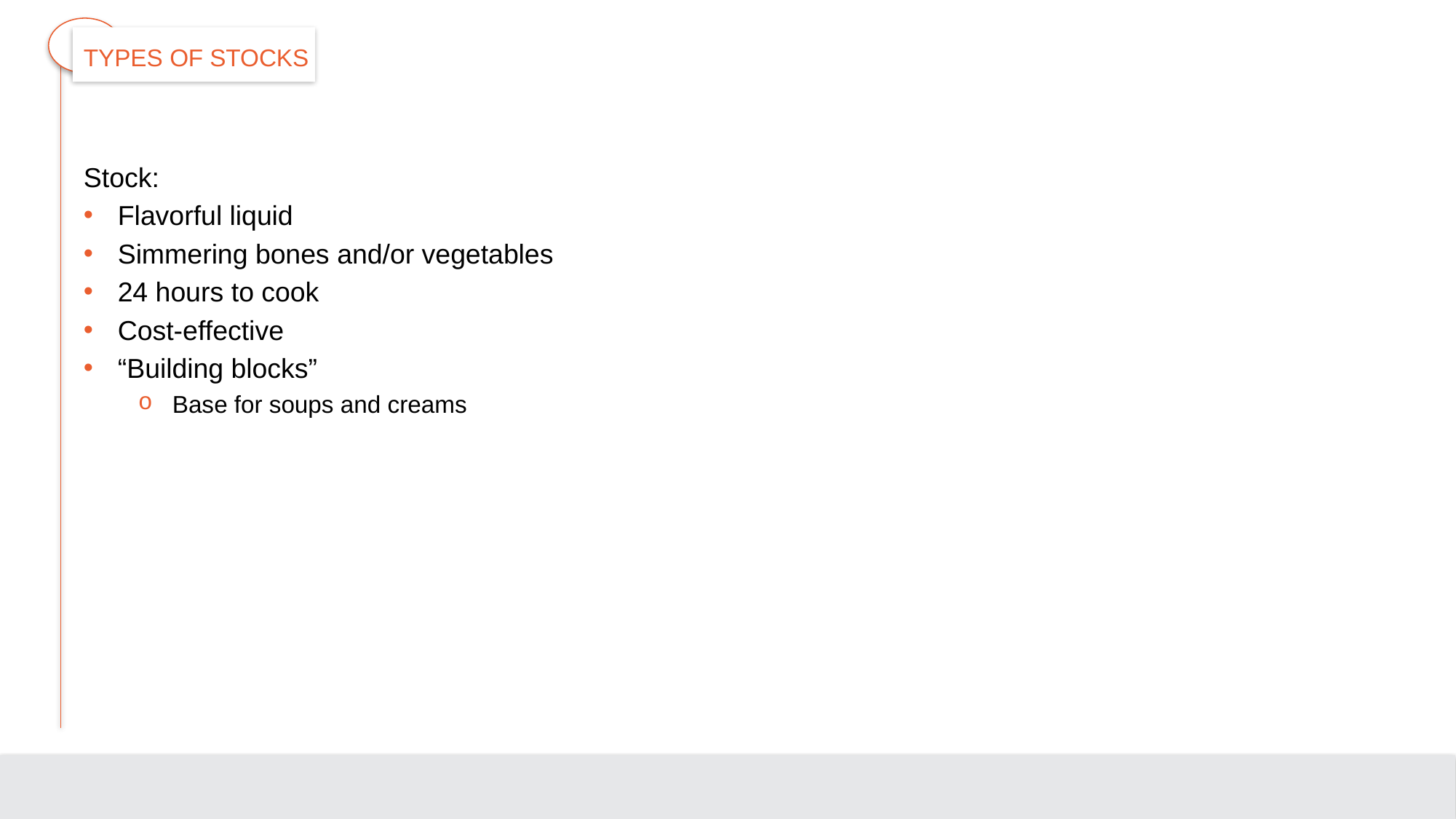

# Types of Stocks
Stock:
Flavorful liquid
Simmering bones and/or vegetables
24 hours to cook
Cost-effective
“Building blocks”
Base for soups and creams